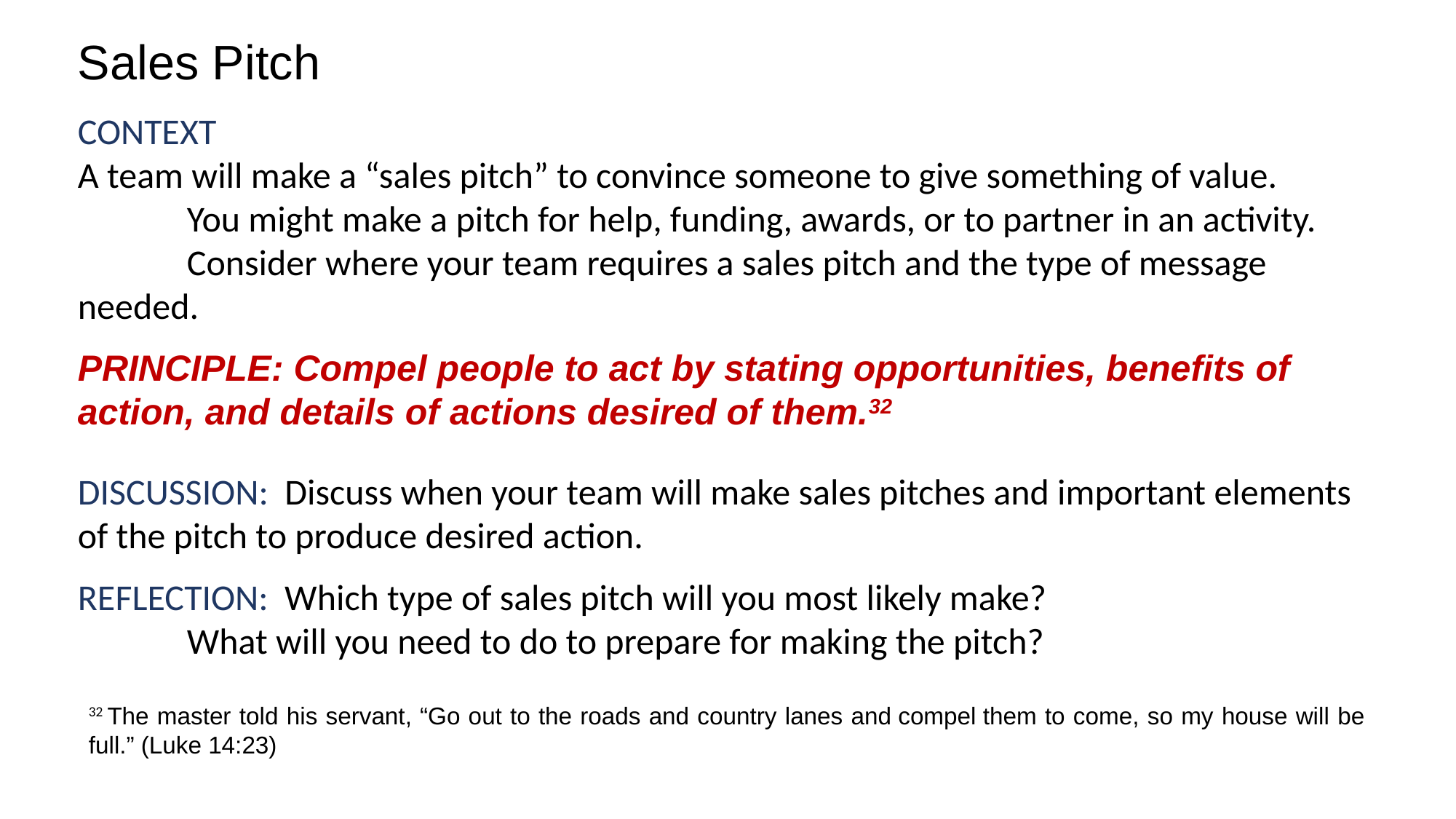

Sales Pitch

Context
A team will make a “sales pitch” to convince someone to give something of value.
	You might make a pitch for help, funding, awards, or to partner in an activity.
	Consider where your team requires a sales pitch and the type of message needed.
PRINCIPLE: Compel people to act by stating opportunities, benefits of action, and details of actions desired of them.32
Discussion:  Discuss when your team will make sales pitches and important elements of the pitch to produce desired action.
Reflection:  Which type of sales pitch will you most likely make?
	What will you need to do to prepare for making the pitch?

32 The master told his servant, “Go out to the roads and country lanes and compel them to come, so my house will be full.” (Luke 14:23)